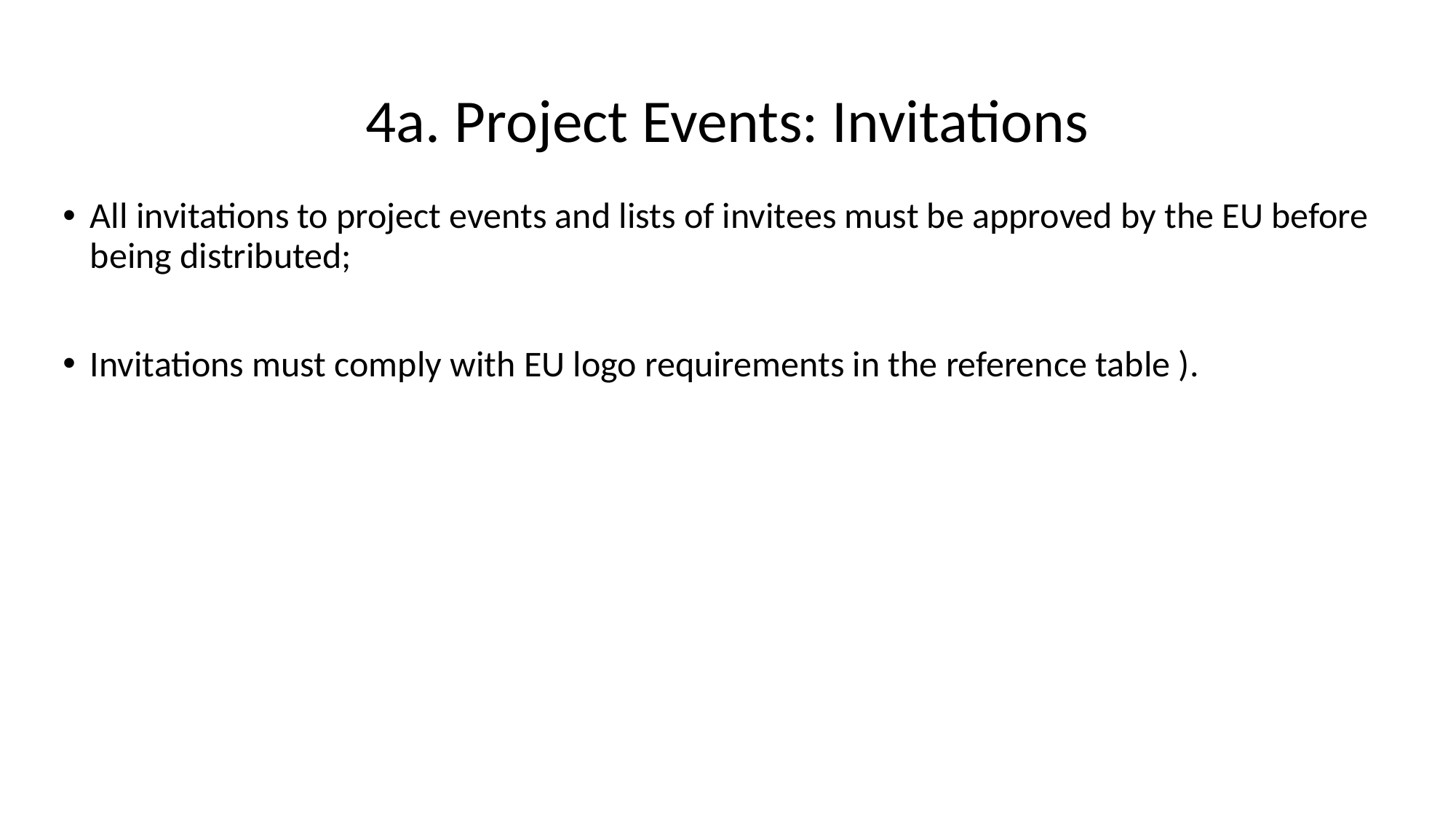

# 4a. Project Events: Invitations
All invitations to project events and lists of invitees must be approved by the EU before being distributed;

Invitations must comply with EU logo requirements in the reference table ).